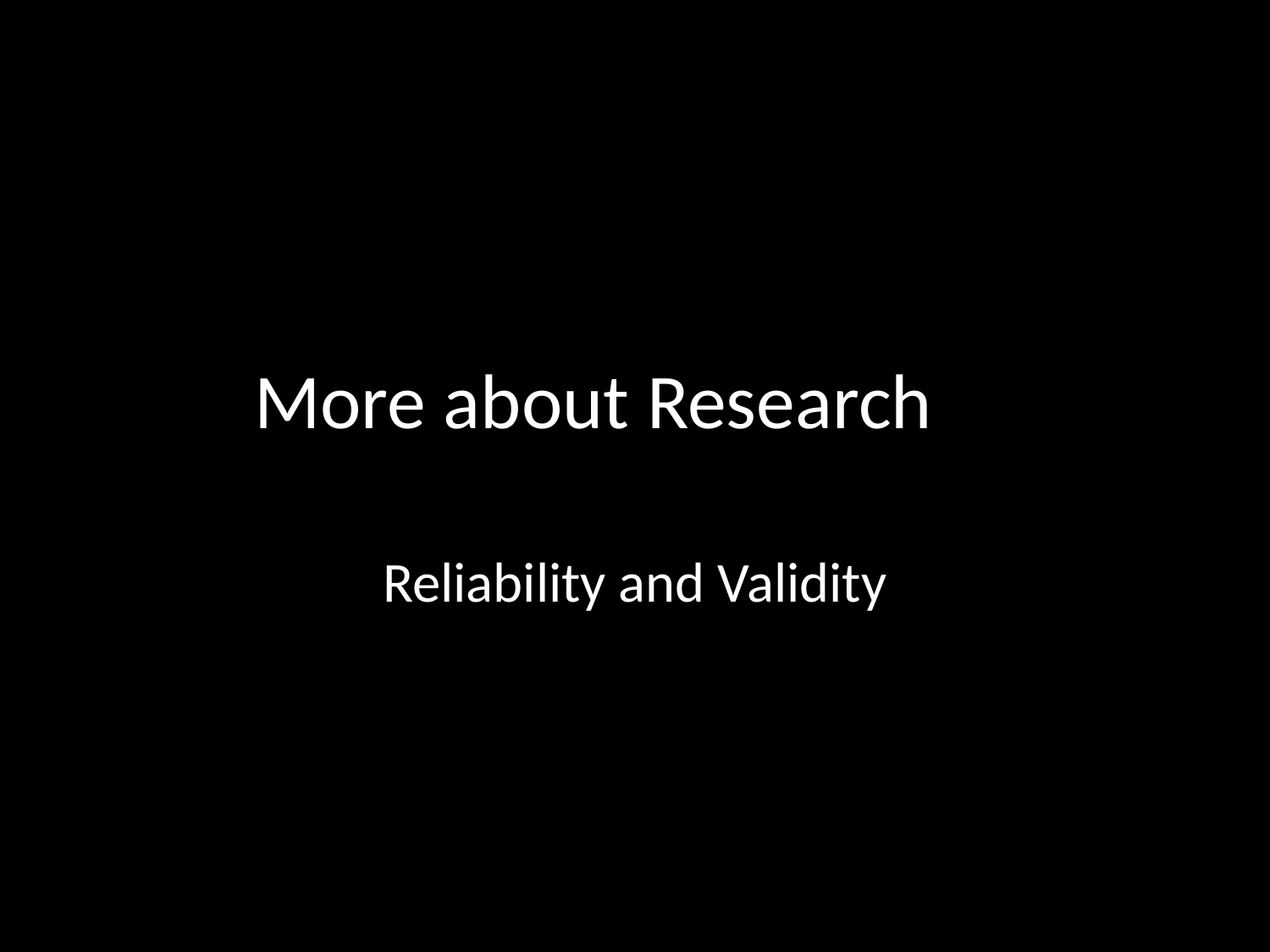

# More about Research
Reliability and Validity